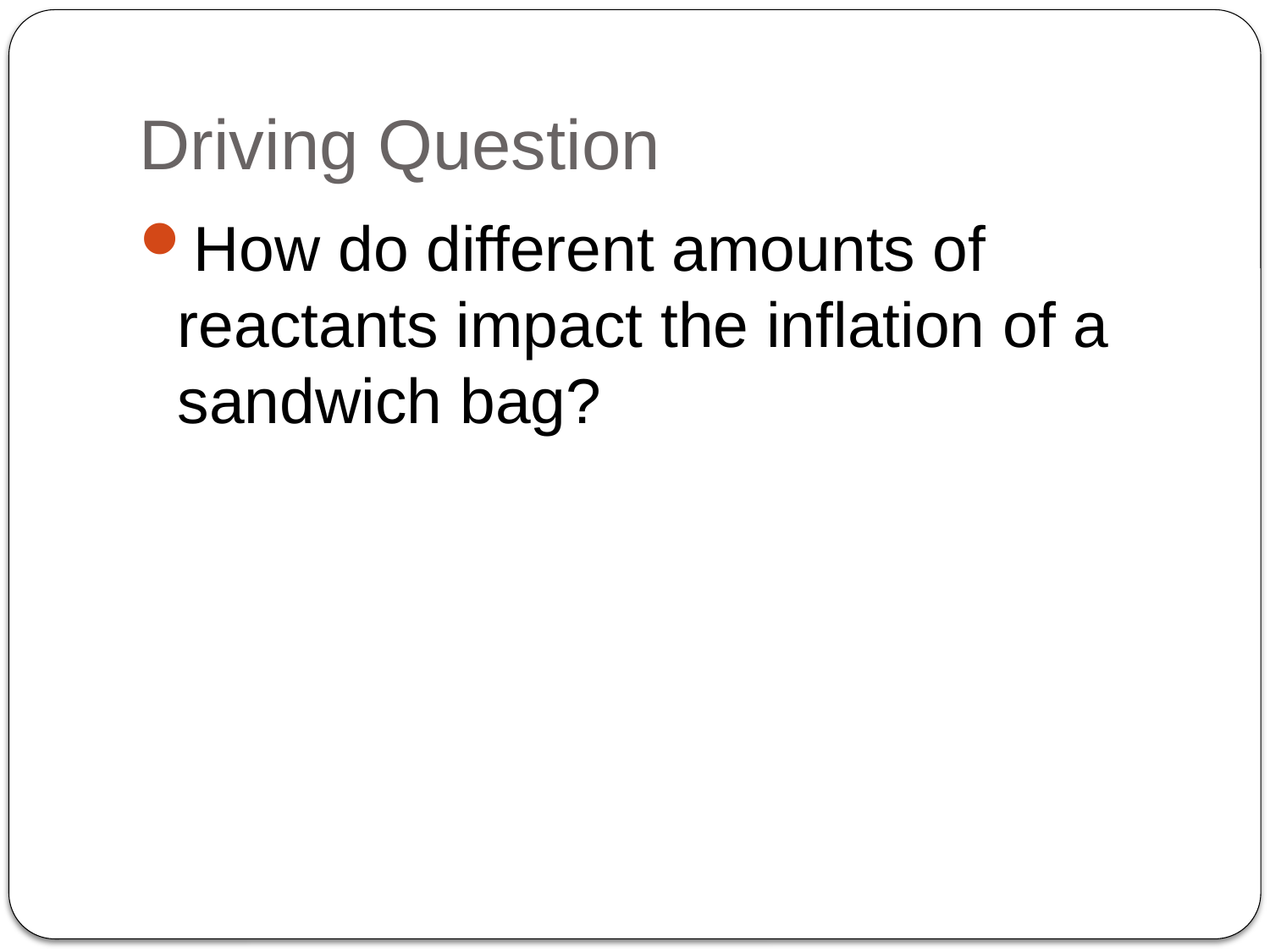

# Driving Question
How do different amounts of reactants impact the inflation of a sandwich bag?